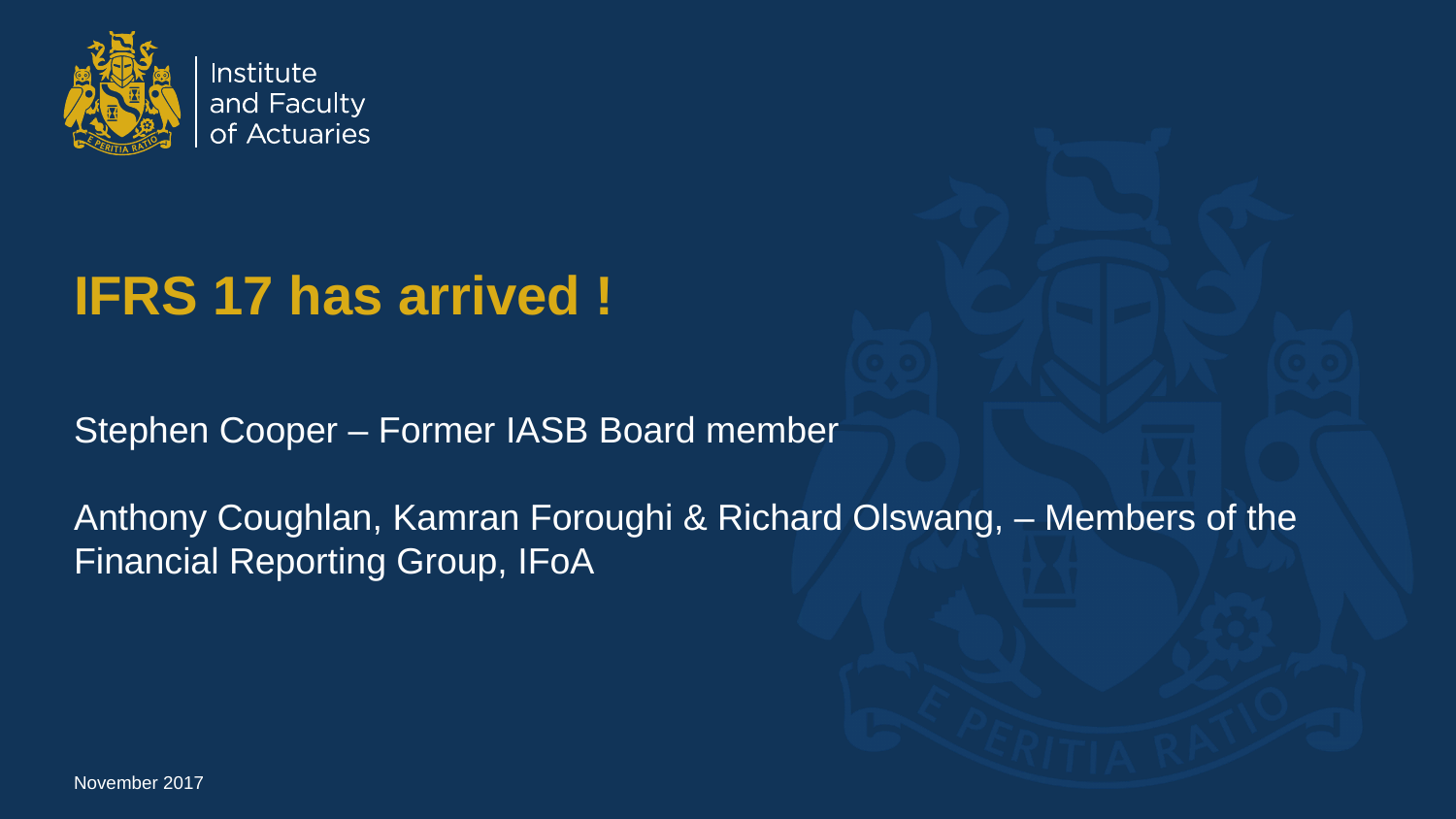

# IFRS 17 has arrived !
Stephen Cooper – Former IASB Board member

Anthony Coughlan, Kamran Foroughi & Richard Olswang, – Members of the Financial Reporting Group, IFoA

November 2017